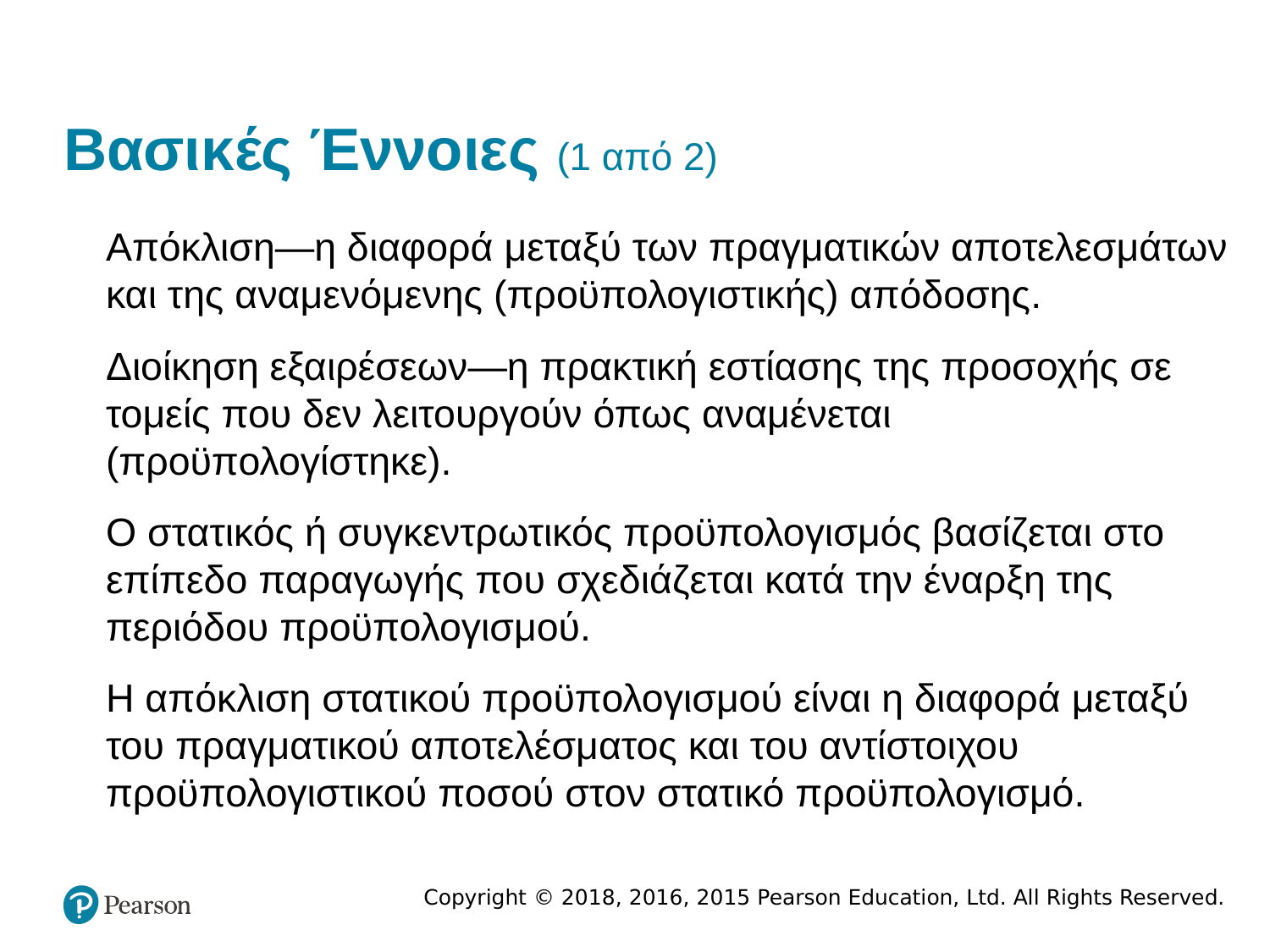

# Βασικές Έννοιες (1 από 2)
Απόκλιση—η διαφορά μεταξύ των πραγματικών αποτελεσμάτων και της αναμενόμενης (προϋπολογιστικής) απόδοσης.
Διοίκηση εξαιρέσεων—η πρακτική εστίασης της προσοχής σε τομείς που δεν λειτουργούν όπως αναμένεται (προϋπολογίστηκε).
Ο στατικός ή συγκεντρωτικός προϋπολογισμός βασίζεται στο επίπεδο παραγωγής που σχεδιάζεται κατά την έναρξη της περιόδου προϋπολογισμού.
Η απόκλιση στατικού προϋπολογισμού είναι η διαφορά μεταξύ του πραγματικού αποτελέσματος και του αντίστοιχου προϋπολογιστικού ποσού στον στατικό προϋπολογισμό.